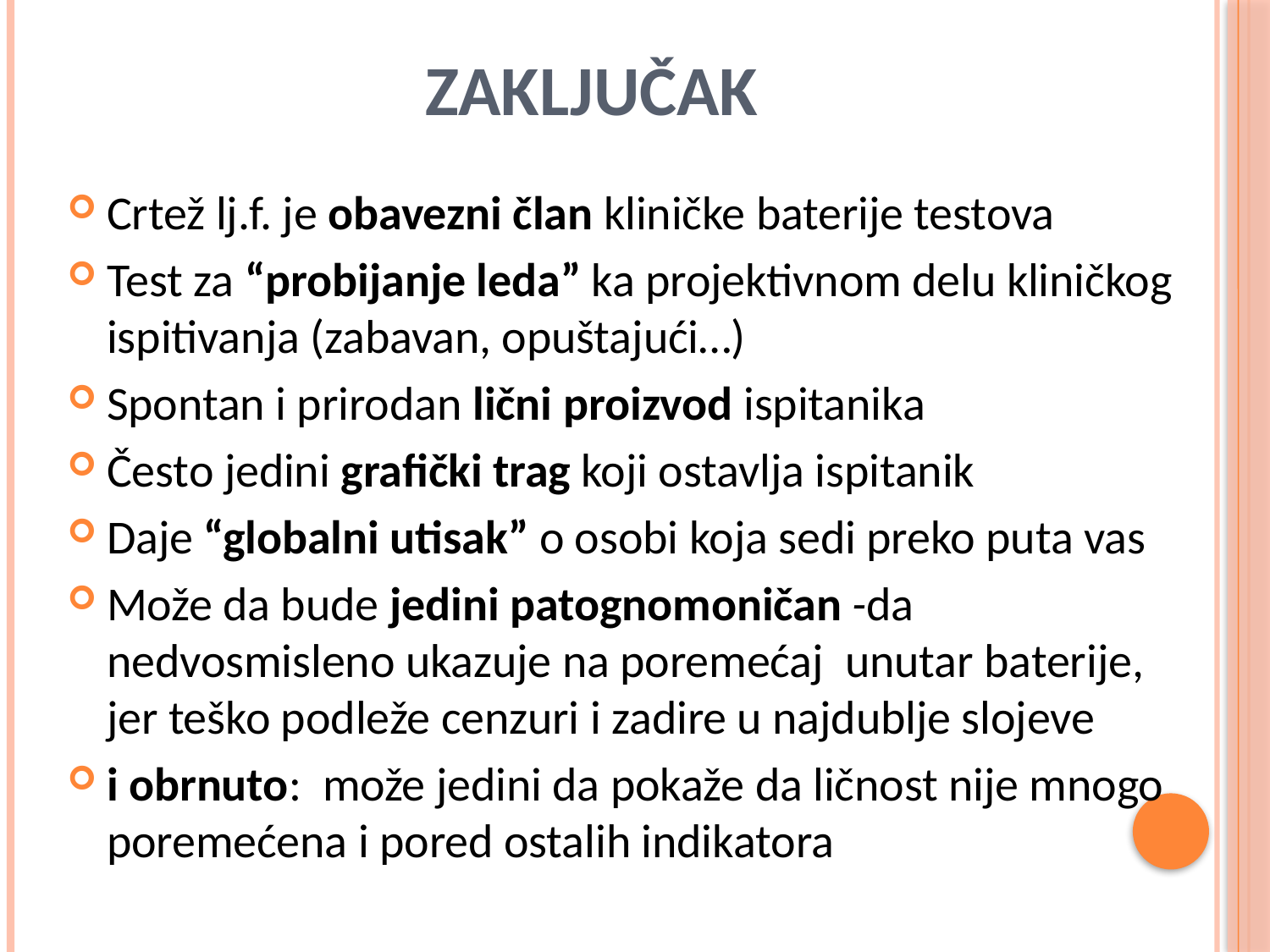

# Zaključak
Crtež lj.f. je obavezni član kliničke baterije testova
Test za “probijanje leda” ka projektivnom delu kliničkog ispitivanja (zabavan, opuštajući…)
Spontan i prirodan lični proizvod ispitanika
Često jedini grafički trag koji ostavlja ispitanik
Daje “globalni utisak” o osobi koja sedi preko puta vas
Može da bude jedini patognomoničan -da nedvosmisleno ukazuje na poremećaj  unutar baterije, jer teško podleže cenzuri i zadire u najdublje slojeve
i obrnuto:  može jedini da pokaže da ličnost nije mnogo poremećena i pored ostalih indikatora